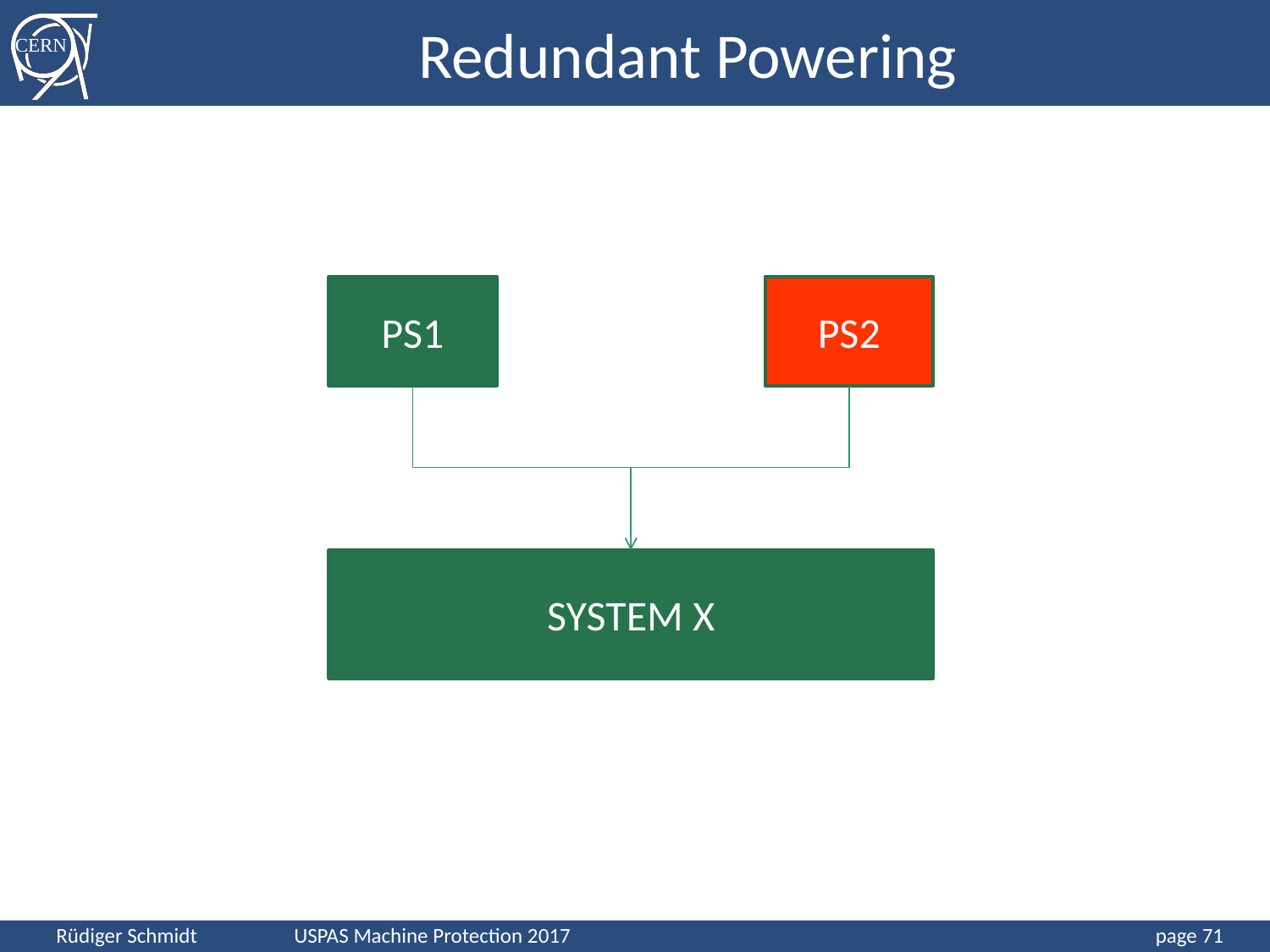

# Redundant Powering
PS1
PS2
SYSTEM X